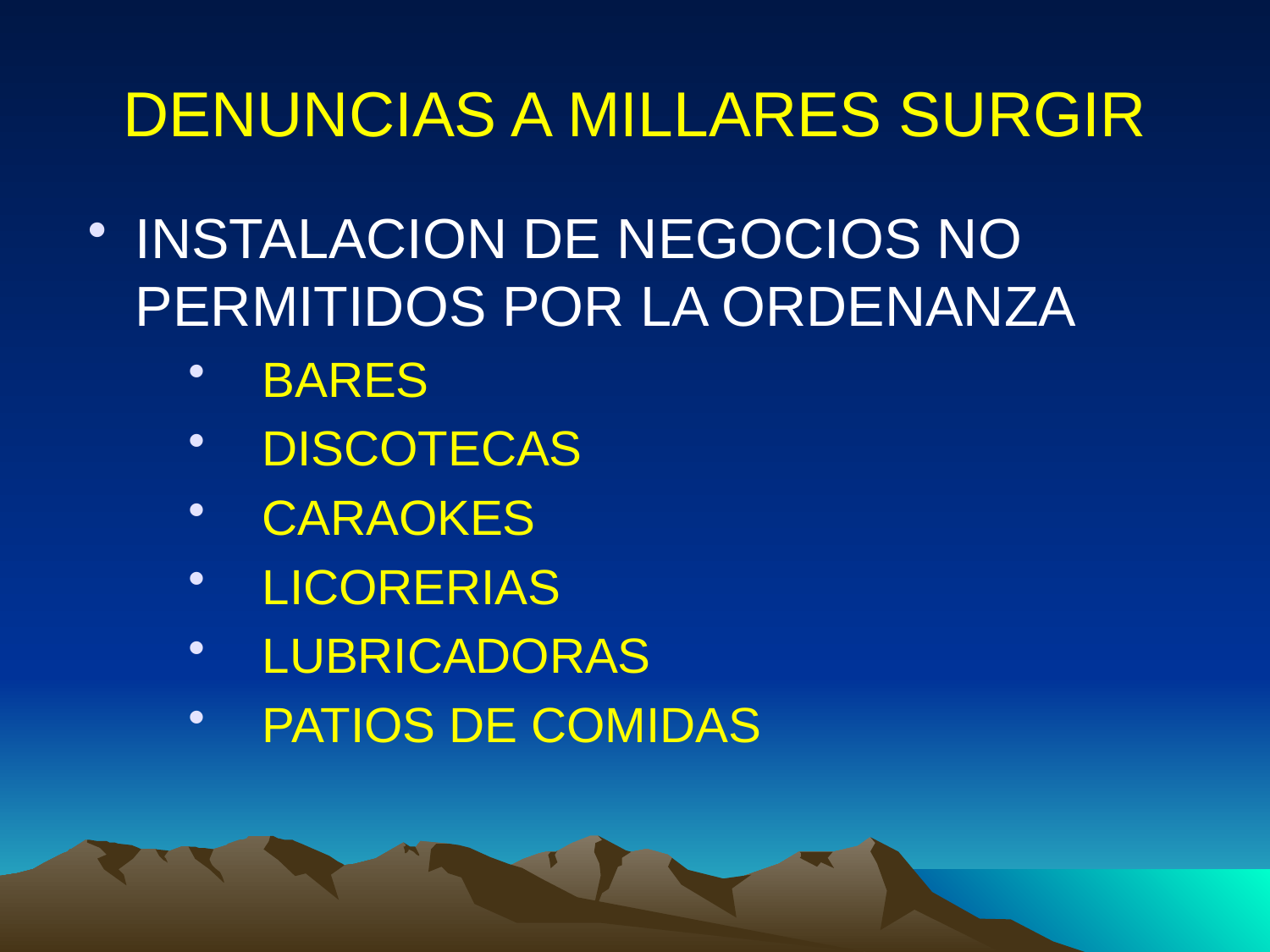

# DENUNCIAS A MILLARES SURGIR
INSTALACION DE NEGOCIOS NO PERMITIDOS POR LA ORDENANZA
BARES
DISCOTECAS
CARAOKES
LICORERIAS
LUBRICADORAS
PATIOS DE COMIDAS